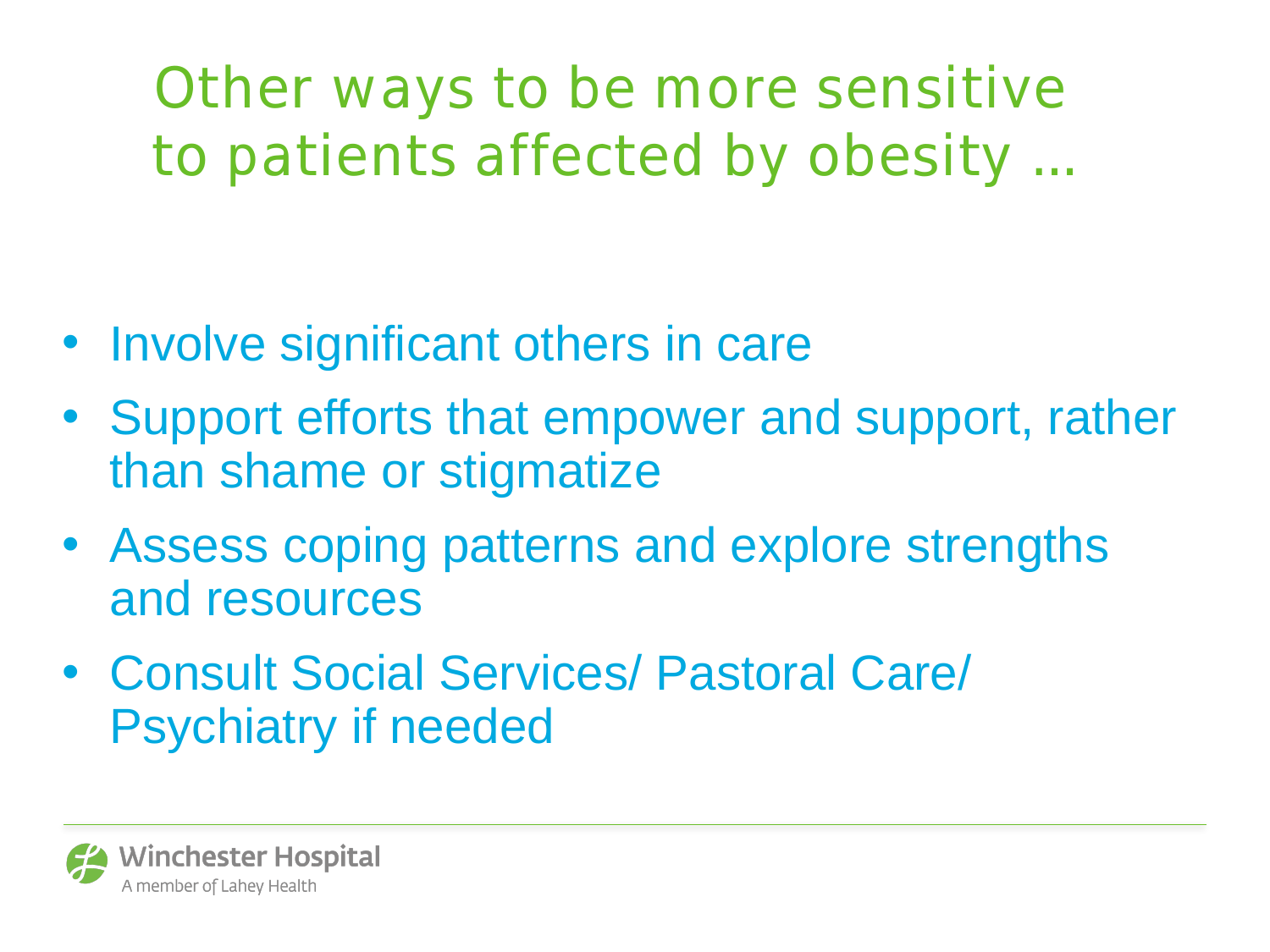

Other ways to be more sensitive
to patients affected by obesity …

Involve significant others in care
Support efforts that empower and support, rather than shame or stigmatize
Assess coping patterns and explore strengths and resources
Consult Social Services/ Pastoral Care/ Psychiatry if needed